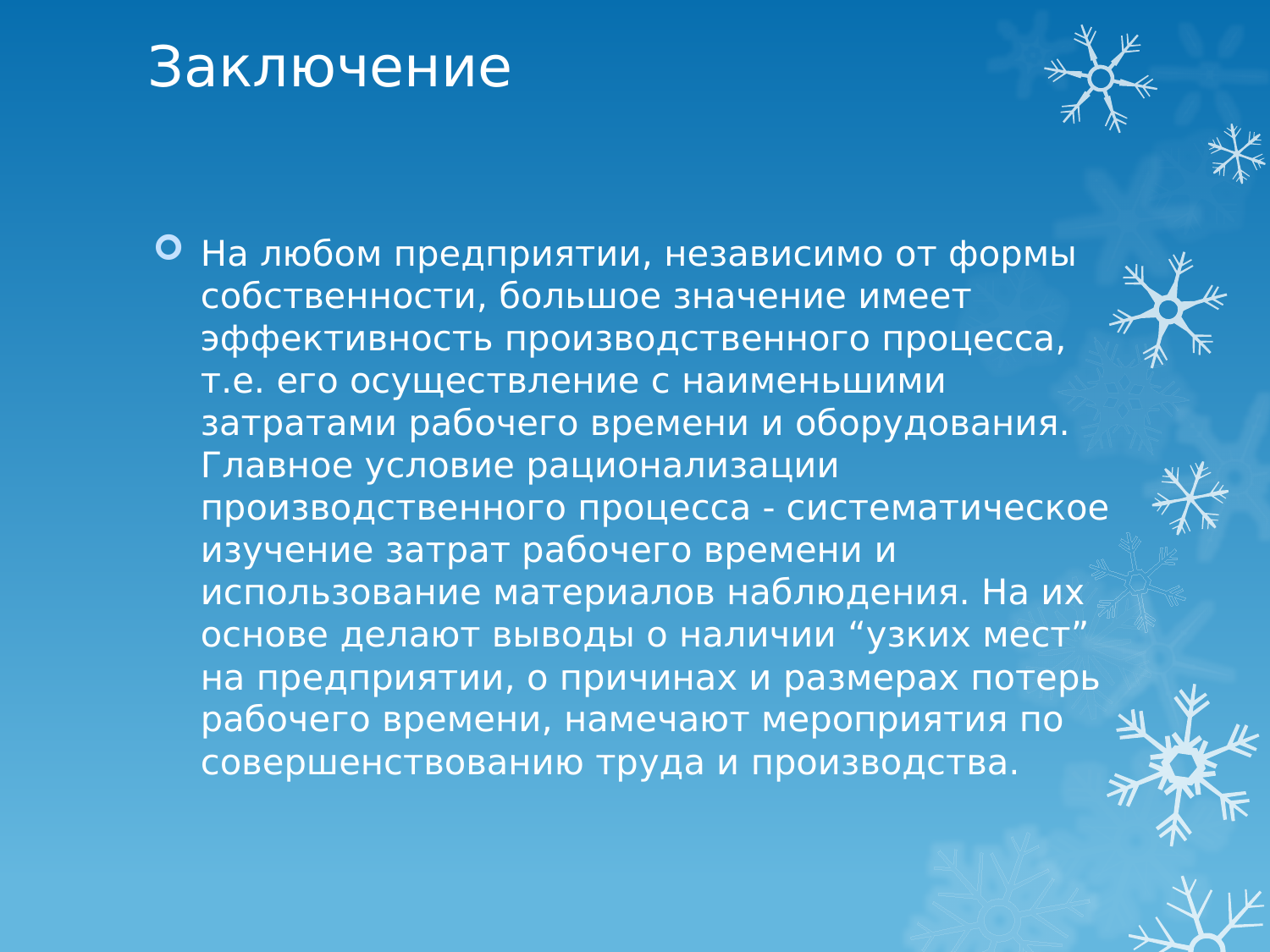

# Заключение
На любом предприятии, независимо от формы собственности, большое значение имеет эффективность производственного процесса, т.е. его осуществление с наименьшими затратами рабочего времени и оборудования. Главное условие рационализации производственного процесса - систематическое изучение затрат рабочего времени и использование материалов наблюдения. На их основе делают выводы о наличии “узких мест” на предприятии, о причинах и размерах потерь рабочего времени, намечают мероприятия по совершенствованию труда и производства.